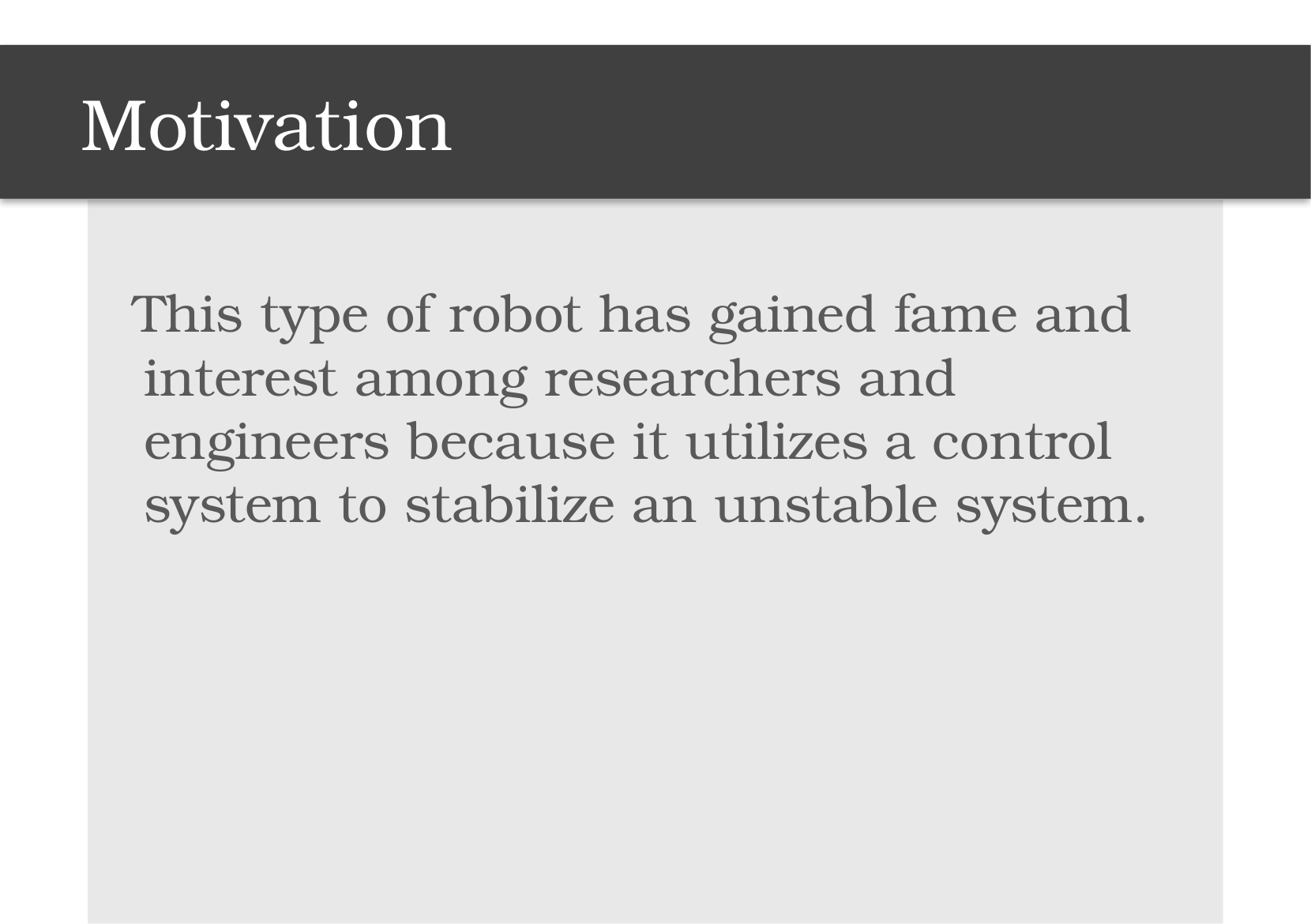

# Motivation

  This type of robot has gained fame and interest among researchers and engineers because it utilizes a control system to stabilize an unstable system.